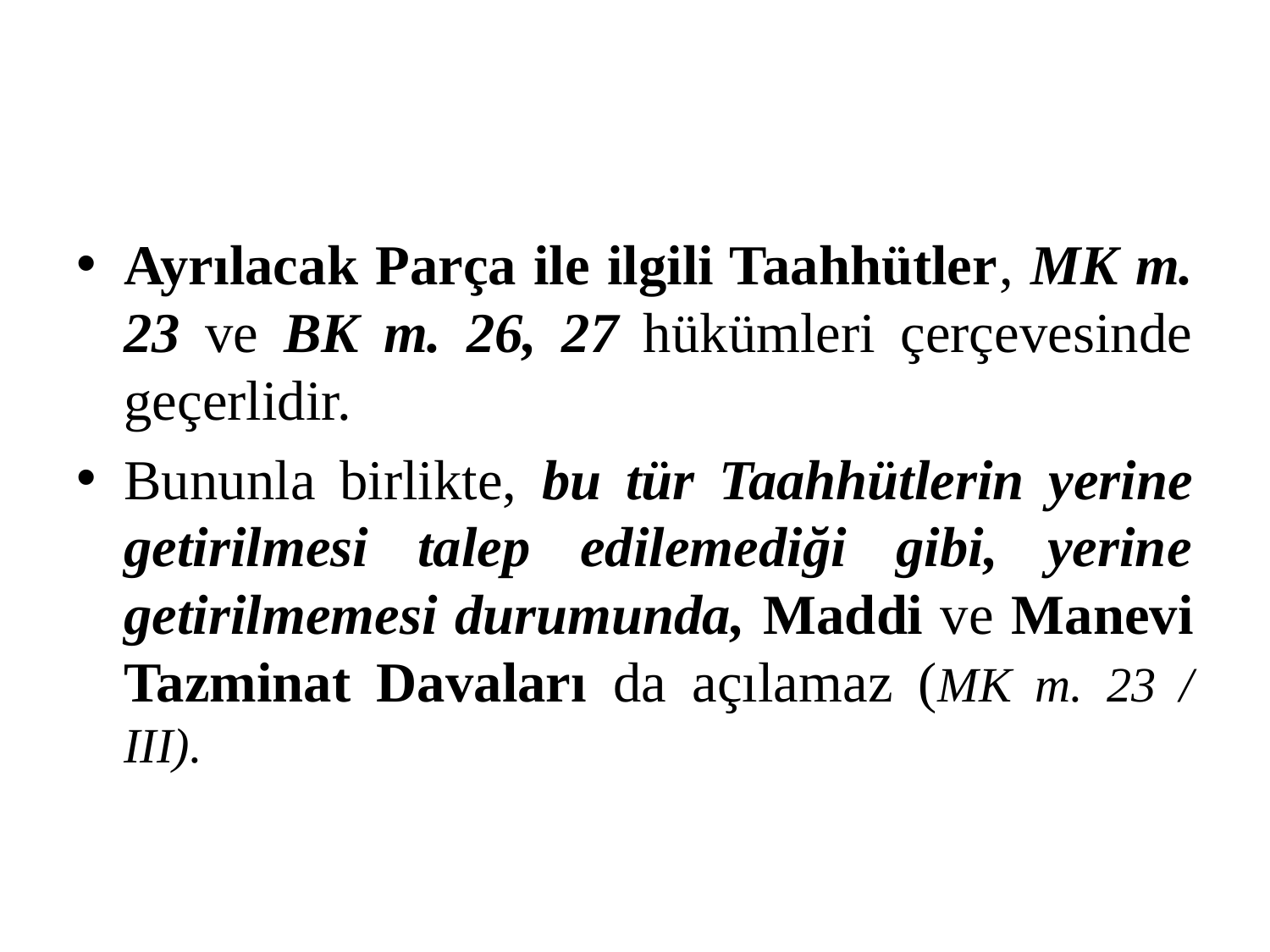

#
Ayrılacak Parça ile ilgili Taahhütler, MK m. 23 ve BK m. 26, 27 hükümleri çerçevesinde geçerlidir.
Bununla birlikte, bu tür Taahhütlerin yerine getirilmesi talep edilemediği gibi, yerine getirilmemesi durumunda, Maddi ve Manevi Tazminat Davaları da açılamaz (MK m. 23 / III).